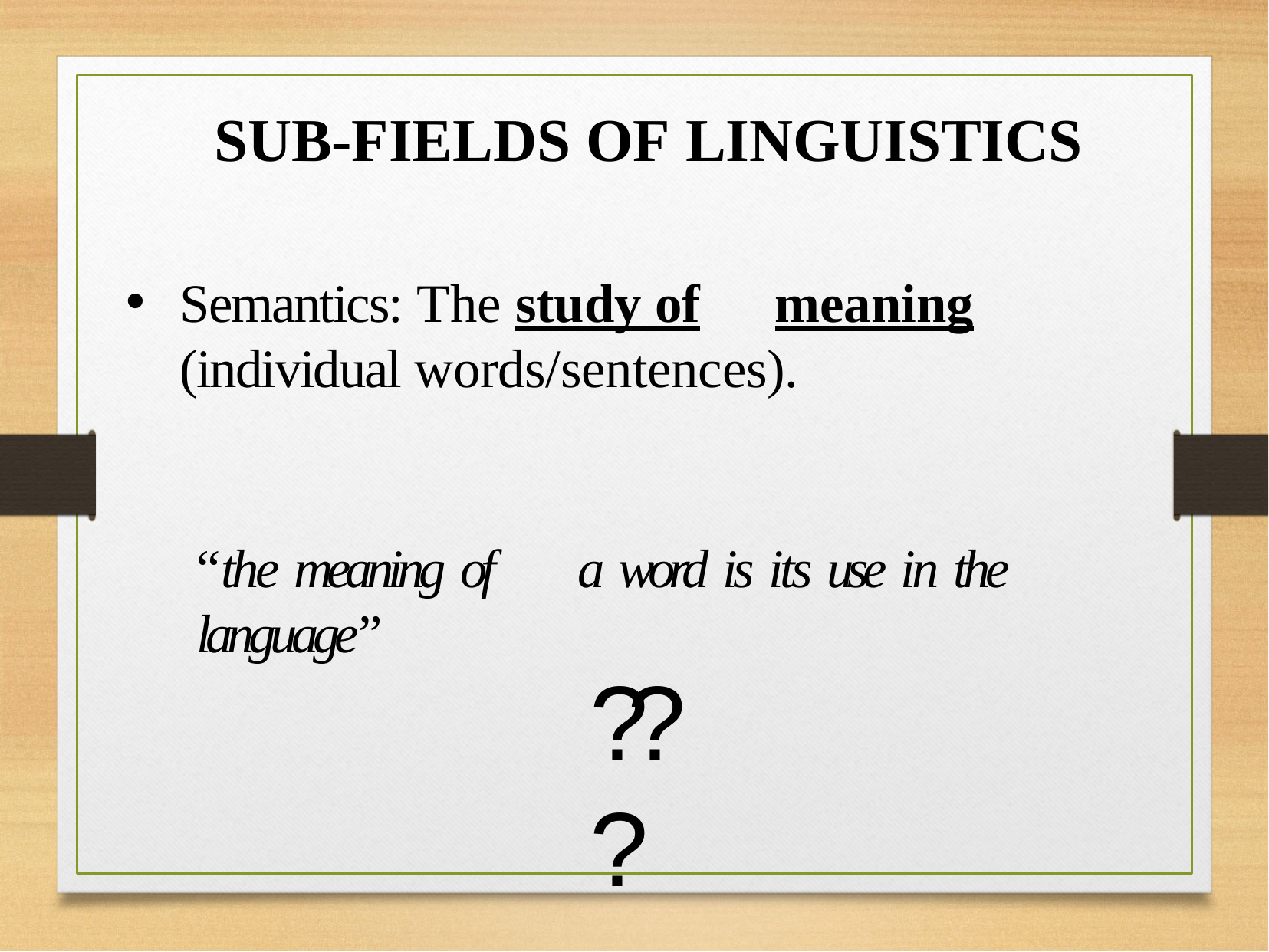

# SUB-FIELDS OF LINGUISTICS
Semantics: The study of	meaning (individual words/sentences).

“the meaning of	a word is its use in the language”
???